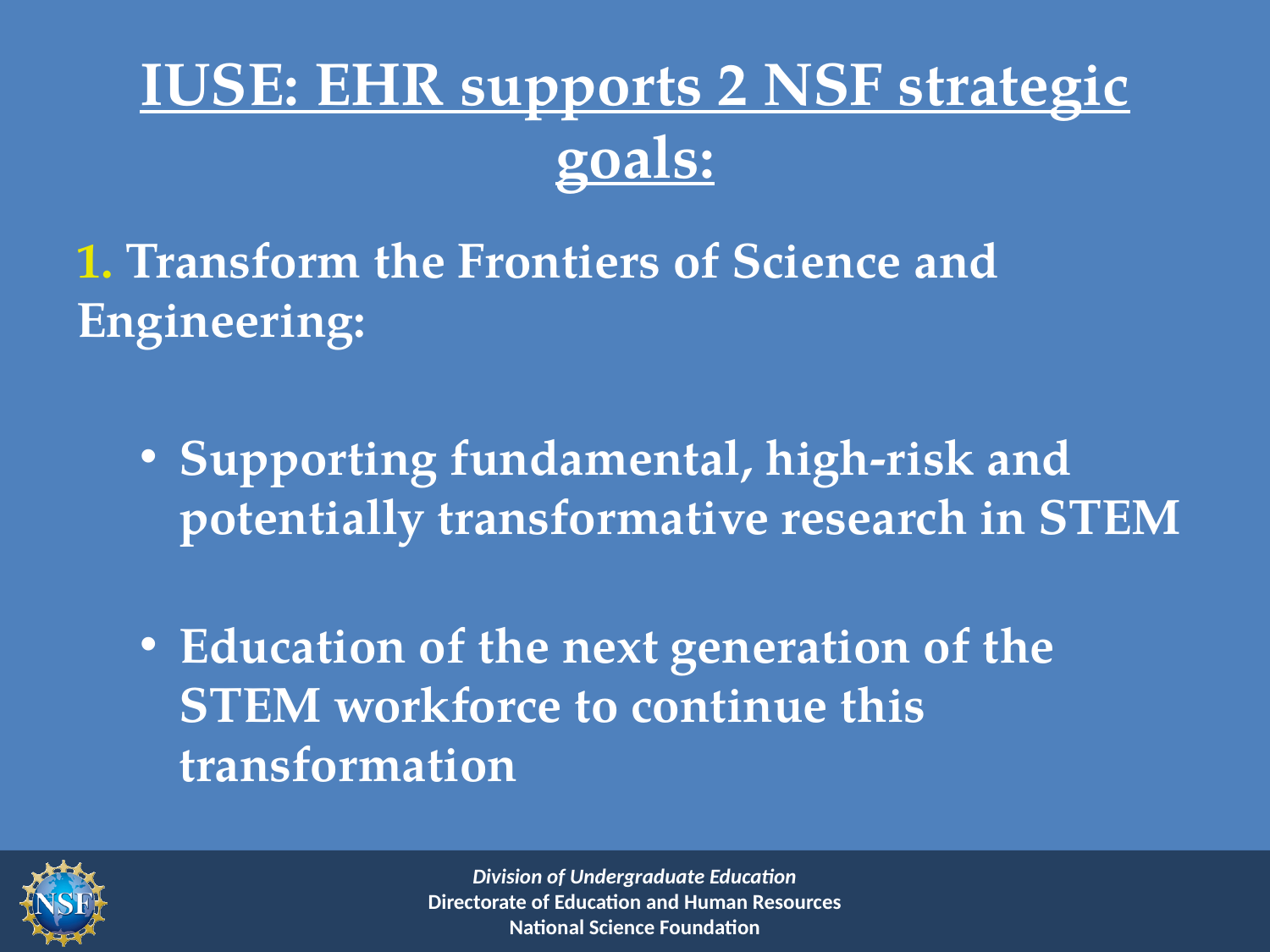

# IUSE: EHR supports 2 NSF strategic goals:
1. Transform the Frontiers of Science and 	Engineering:

Supporting fundamental, high-risk and potentially transformative research in STEM
Education of the next generation of the STEM workforce to continue this transformation